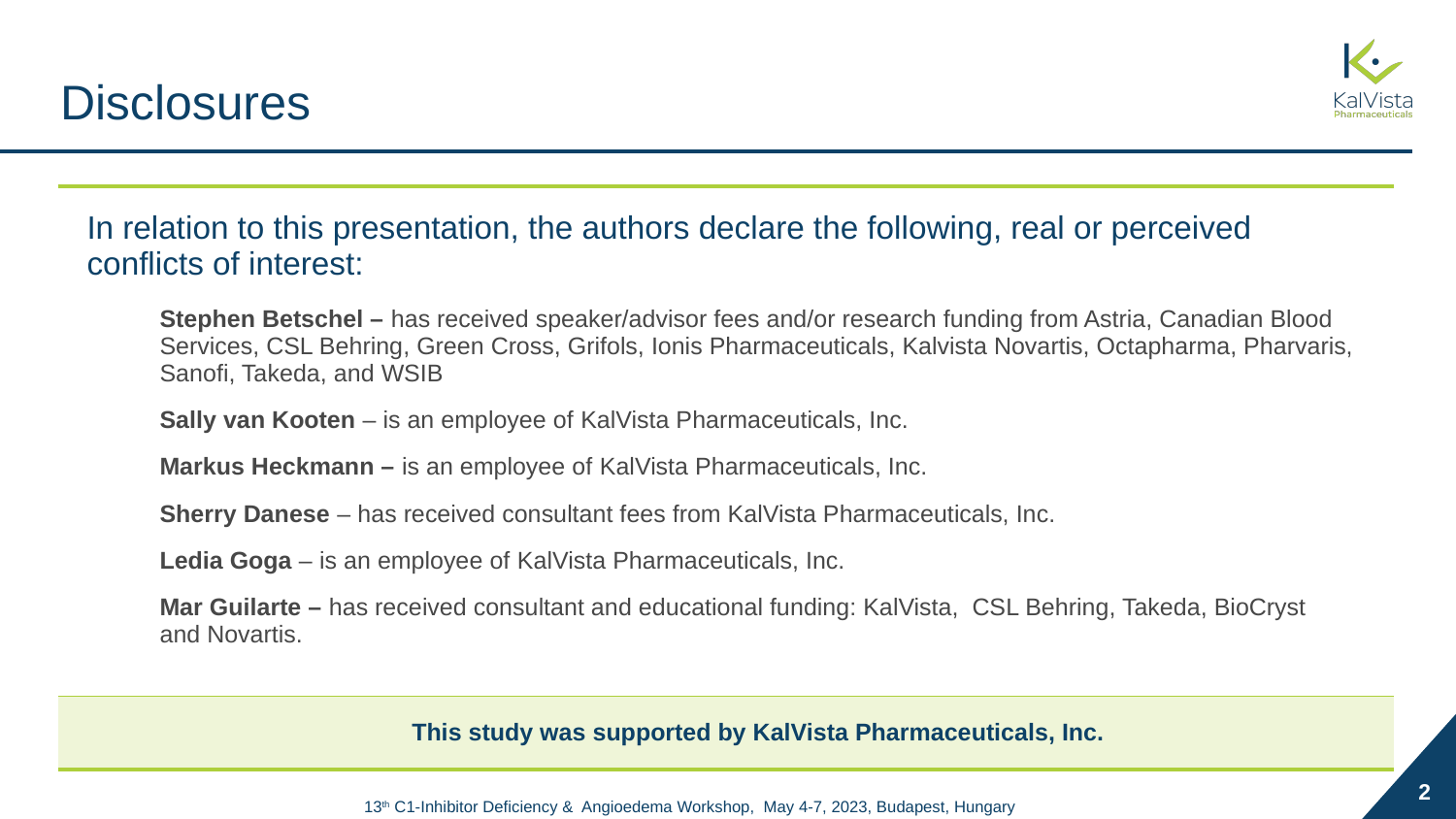

# Disclosures
| In relation to this presentation, the authors declare the following, real or perceived conflicts of interest: Stephen Betschel – has received speaker/advisor fees and/or research funding from Astria, Canadian Blood Services, CSL Behring, Green Cross, Grifols, Ionis Pharmaceuticals, Kalvista Novartis, Octapharma, Pharvaris, Sanofi, Takeda, and WSIB Sally van Kooten – is an employee of KalVista Pharmaceuticals, Inc. Markus Heckmann – is an employee of KalVista Pharmaceuticals, Inc. Sherry Danese – has received consultant fees from KalVista Pharmaceuticals, Inc. Ledia Goga – is an employee of KalVista Pharmaceuticals, Inc. Mar Guilarte – has received consultant and educational funding: KalVista,  CSL Behring, Takeda, BioCryst and Novartis. |
| --- |
| This study was supported by KalVista Pharmaceuticals, Inc. |
2
13th C1-Inhibitor Deficiency &  Angioedema Workshop,  May 4-7, 2023, Budapest, Hungary